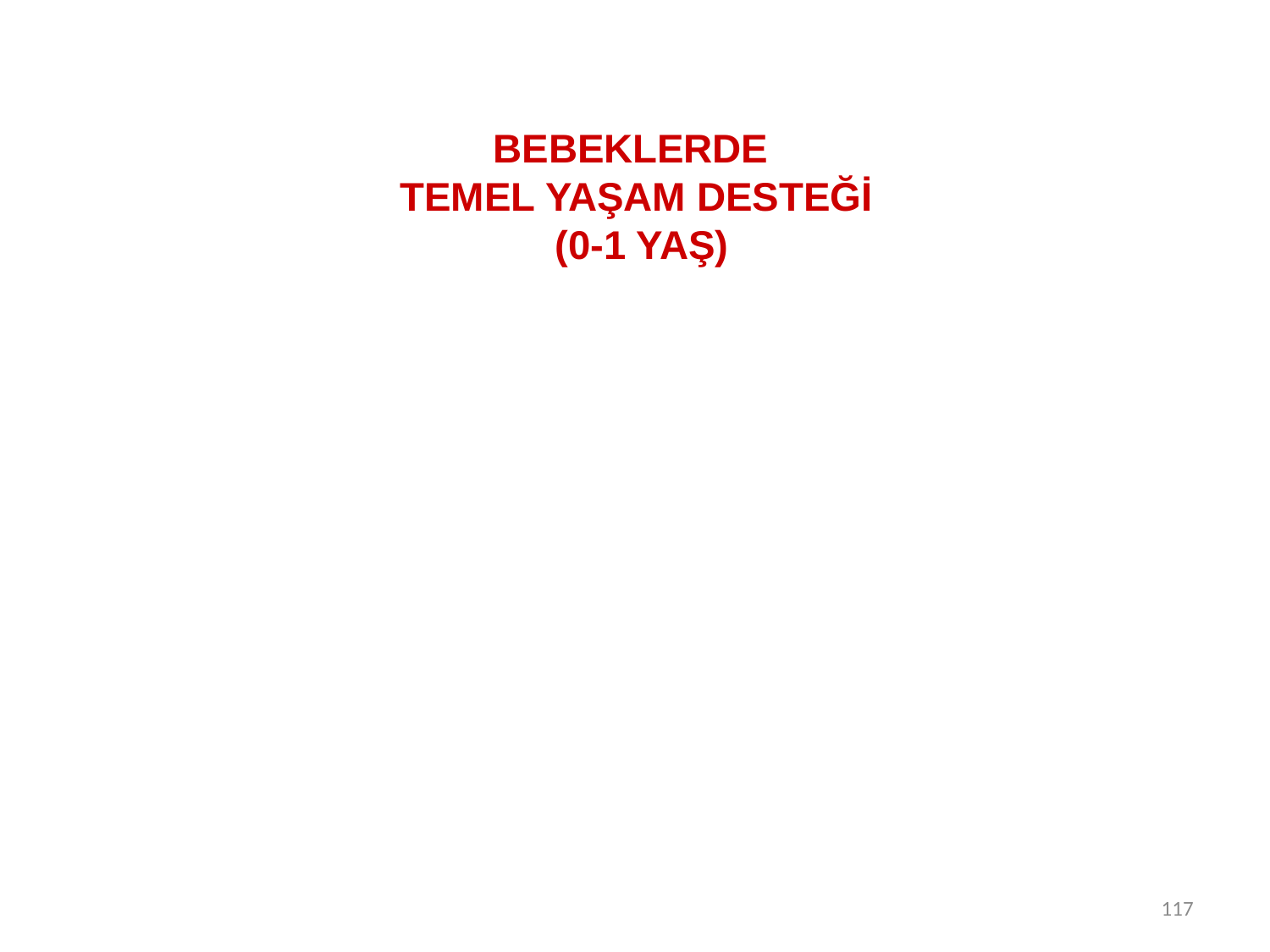

# BEBEKLERDE TEMEL YAŞAM DESTEĞİ (0-1 YAŞ)
117